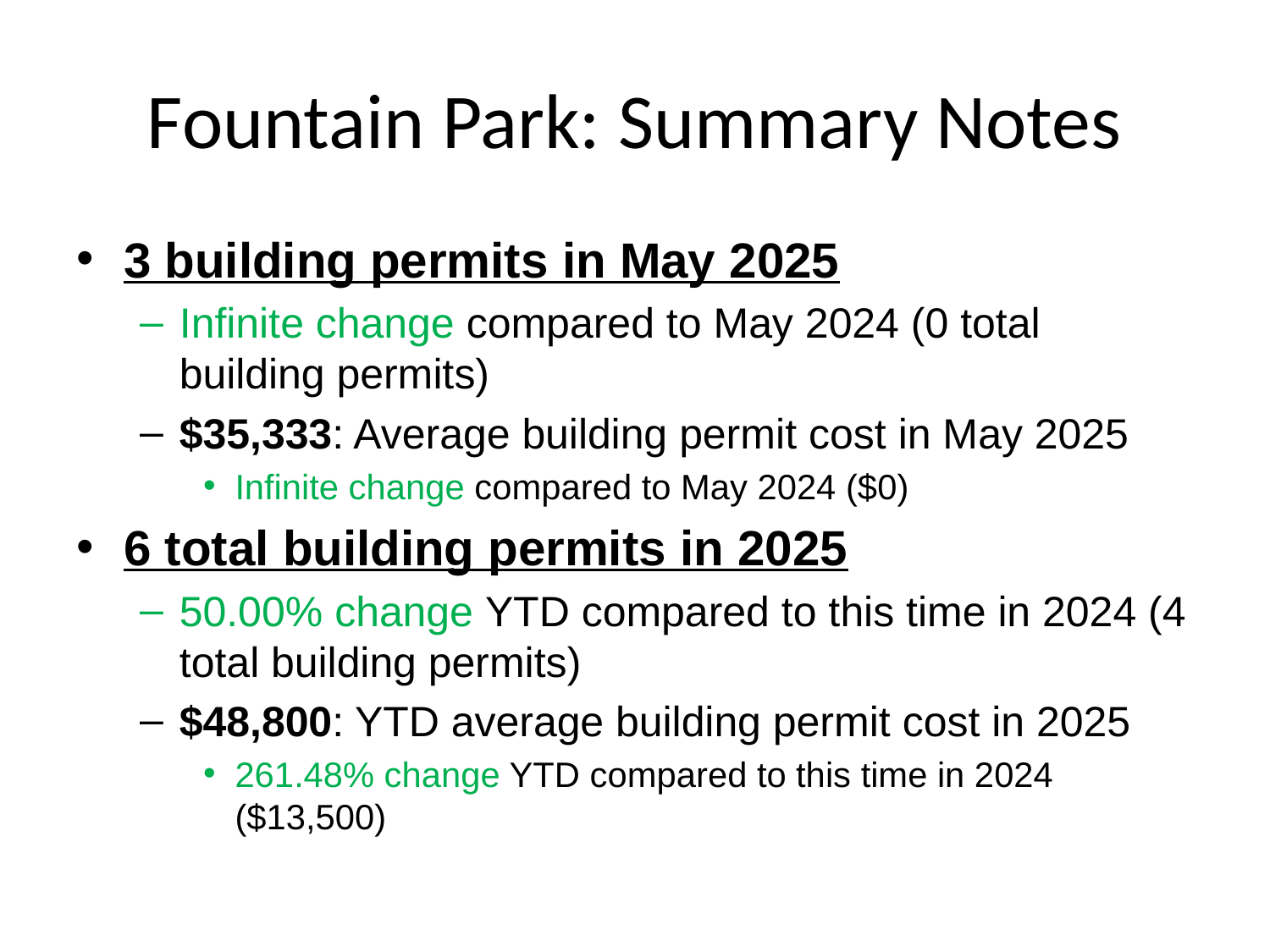

# Fountain Park: Summary Notes
3 building permits in May 2025
Infinite change compared to May 2024 (0 total building permits)
$35,333: Average building permit cost in May 2025
Infinite change compared to May 2024 ($0)
6 total building permits in 2025
50.00% change YTD compared to this time in 2024 (4 total building permits)
$48,800: YTD average building permit cost in 2025
261.48% change YTD compared to this time in 2024 ($13,500)